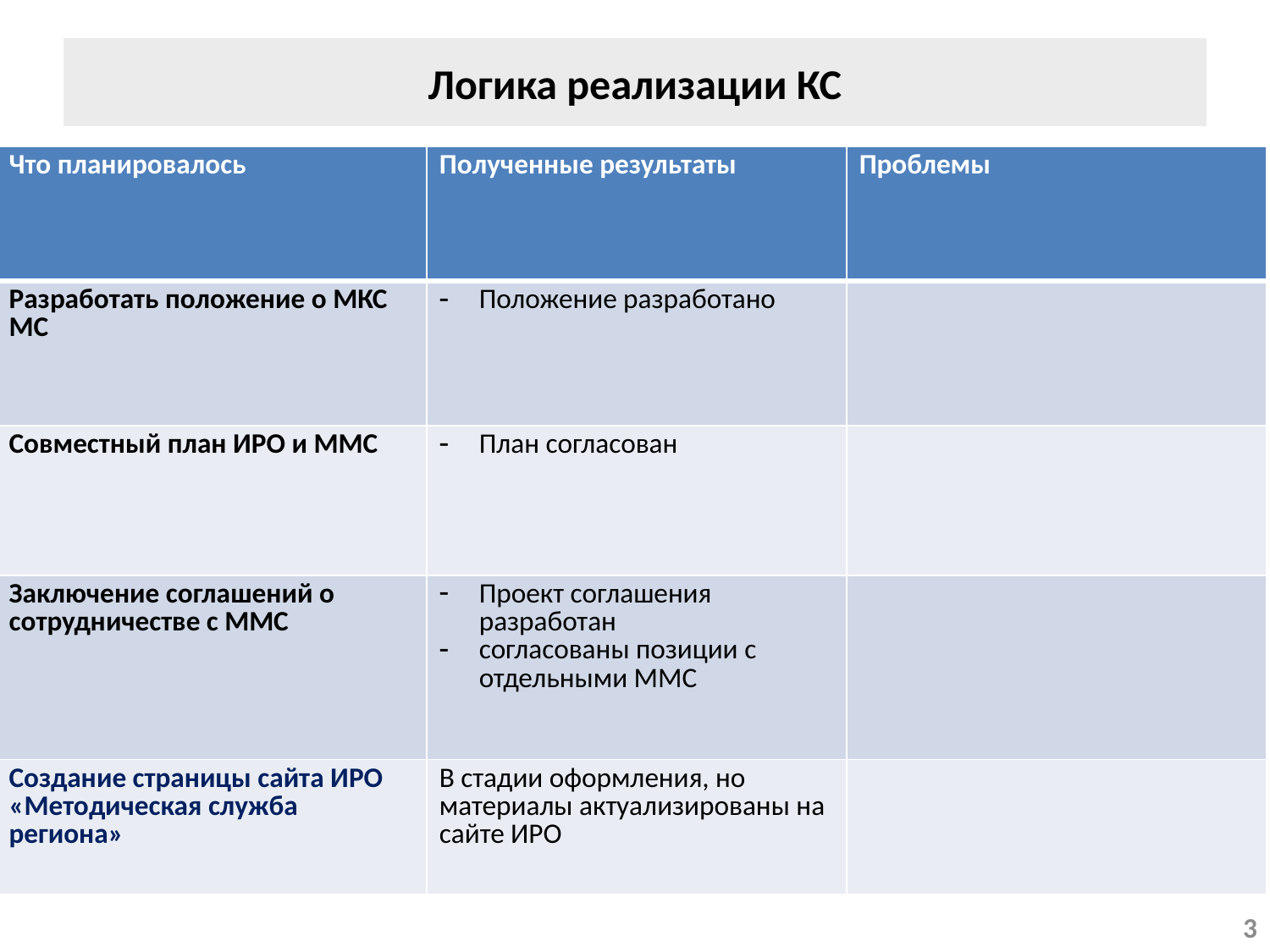

# Логика реализации КС
| Что планировалось | Полученные результаты | Проблемы |
| --- | --- | --- |
| Разработать положение о МКС МС | Положение разработано |  |
| Совместный план ИРО и ММС | План согласован |  |
| Заключение соглашений о сотрудничестве с ММС | Проект соглашения разработан согласованы позиции с отдельными ММС |  |
| Создание страницы сайта ИРО «Методическая служба региона» | В стадии оформления, но материалы актуализированы на сайте ИРО |  |
3